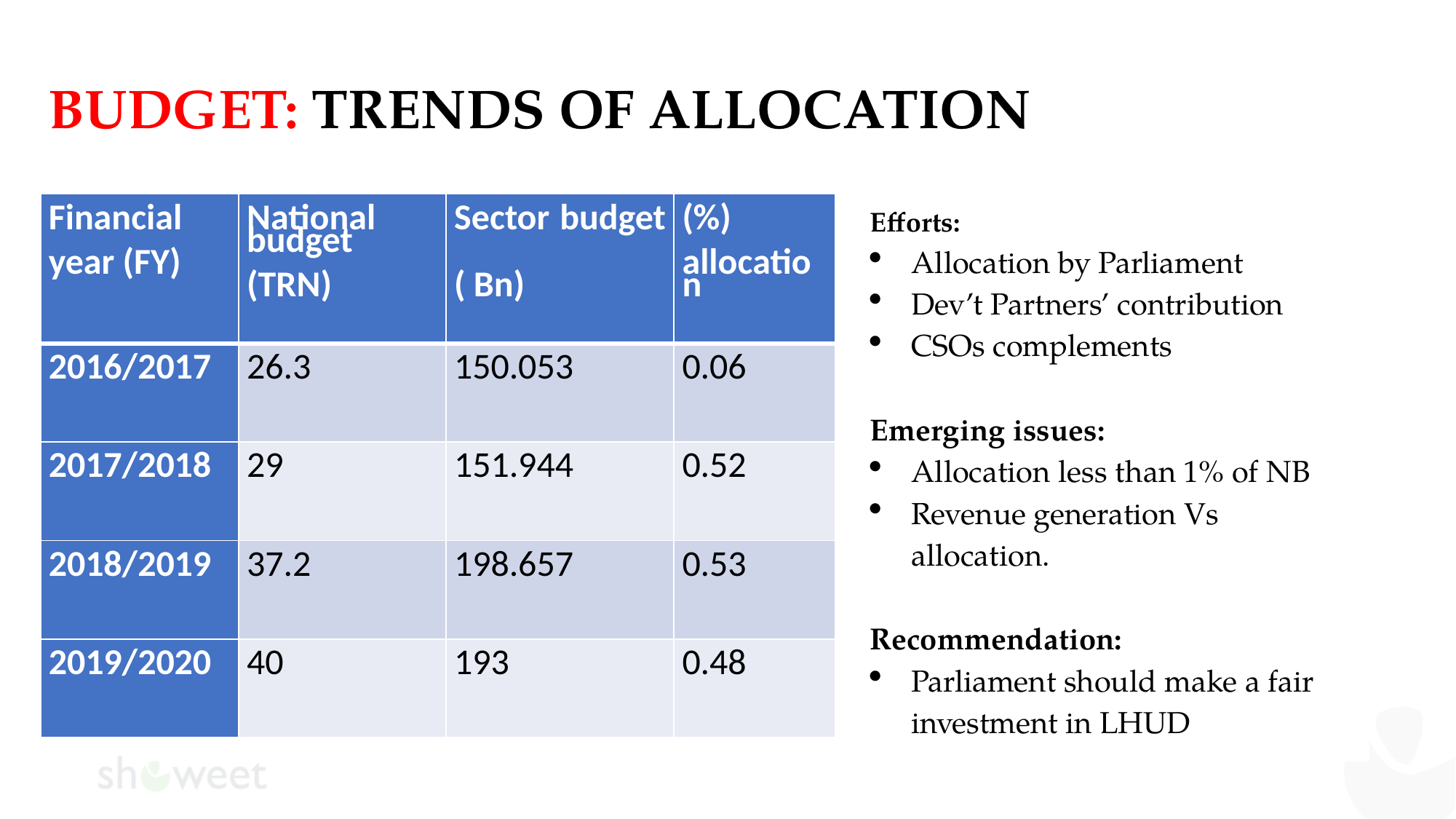

# BUDGET: Trends of allocation
| Financial year (FY) | National budget (TRN) | Sector budget ( Bn) | (%) allocation |
| --- | --- | --- | --- |
| 2016/2017 | 26.3 | 150.053 | 0.06 |
| 2017/2018 | 29 | 151.944 | 0.52 |
| 2018/2019 | 37.2 | 198.657 | 0.53 |
| 2019/2020 | 40 | 193 | 0.48 |
Efforts:
Allocation by Parliament
Dev’t Partners’ contribution
CSOs complements

Emerging issues:
Allocation less than 1% of NB
Revenue generation Vs allocation.

Recommendation:
Parliament should make a fair investment in LHUD